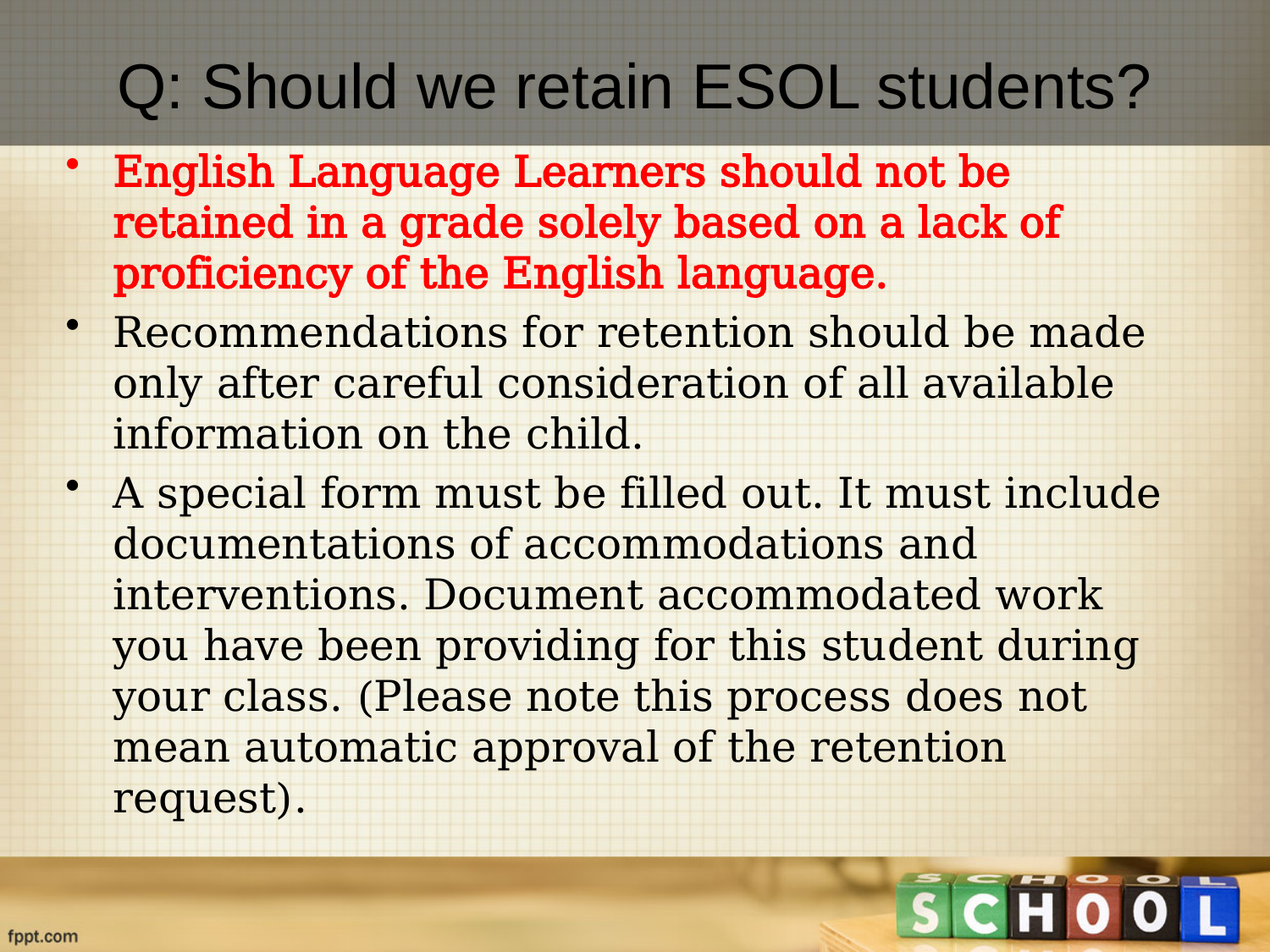

# Q: Should we retain ESOL students?
English Language Learners should not be retained in a grade solely based on a lack of proficiency of the English language.
Recommendations for retention should be made only after careful consideration of all available information on the child.
A special form must be filled out. It must include documentations of accommodations and interventions. Document accommodated work  you have been providing for this student during your class. (Please note this process does not mean automatic approval of the retention request).